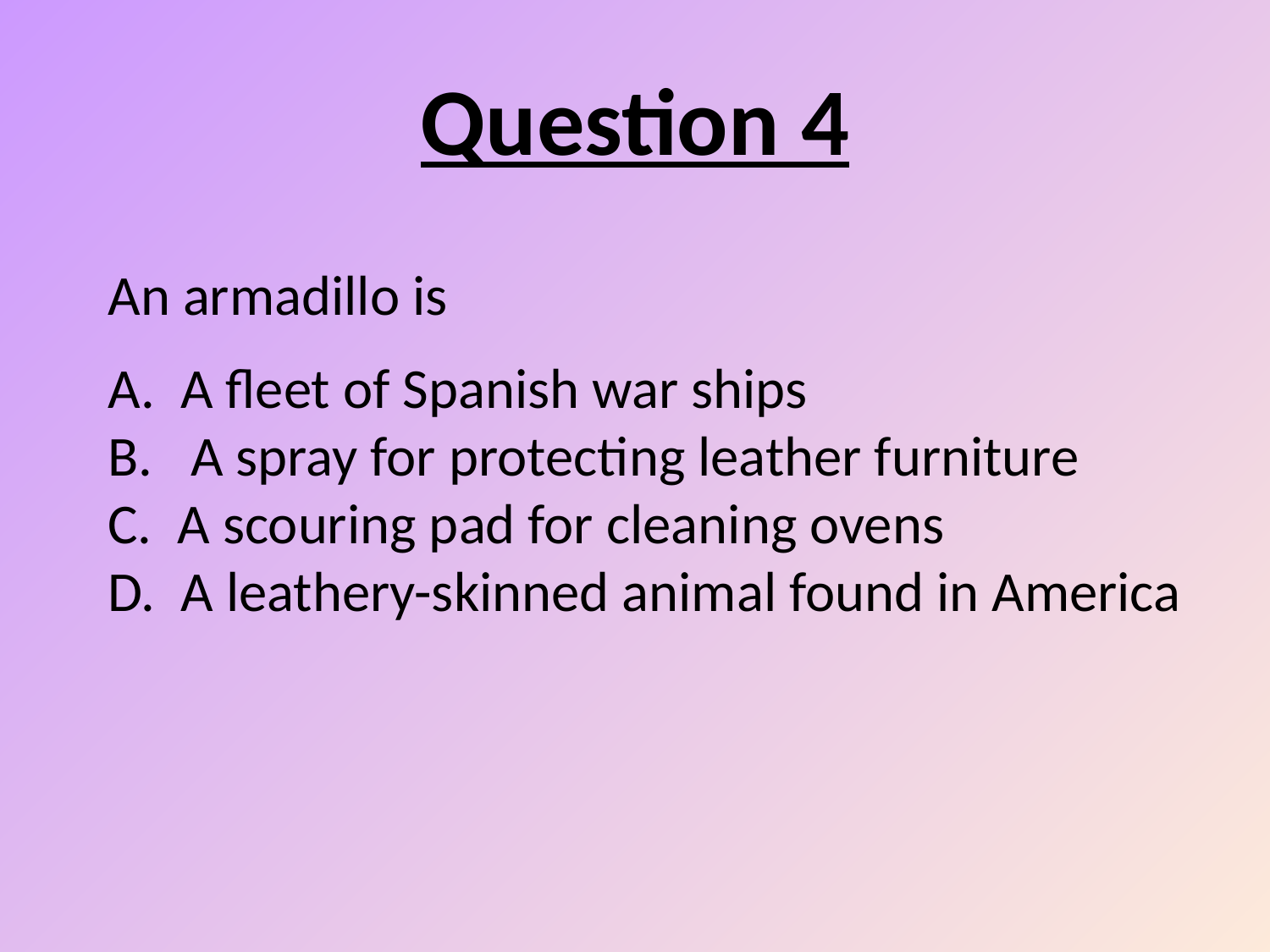

Question 4
# An armadillo is A.  A fleet of Spanish war ships B.   A spray for protecting leather furniture C.  A scouring pad for cleaning ovens D.  A leathery-skinned animal found in America